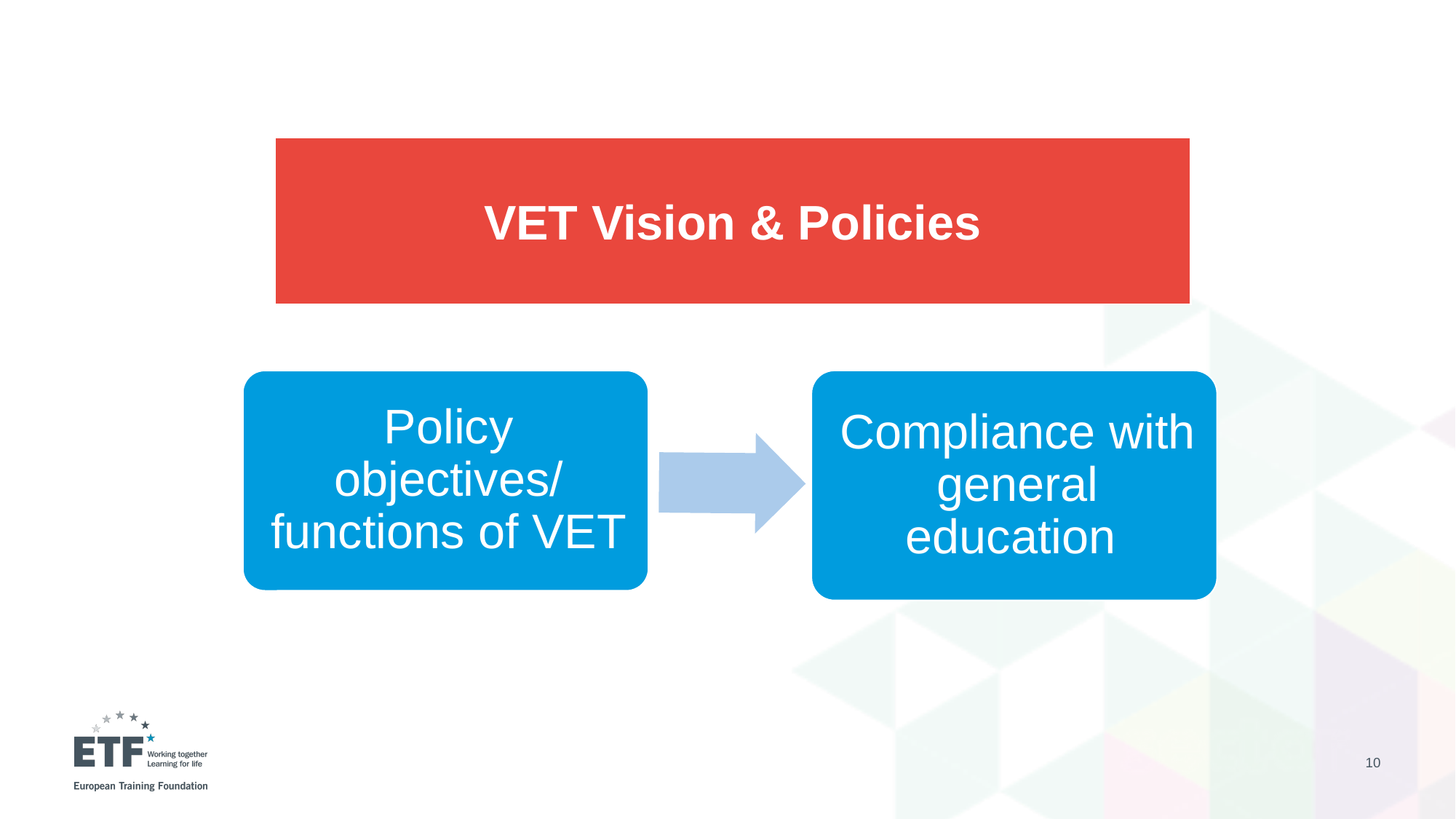

VET Vision & Policies
Policy objectives/ functions of VET

Compliance with general education
10